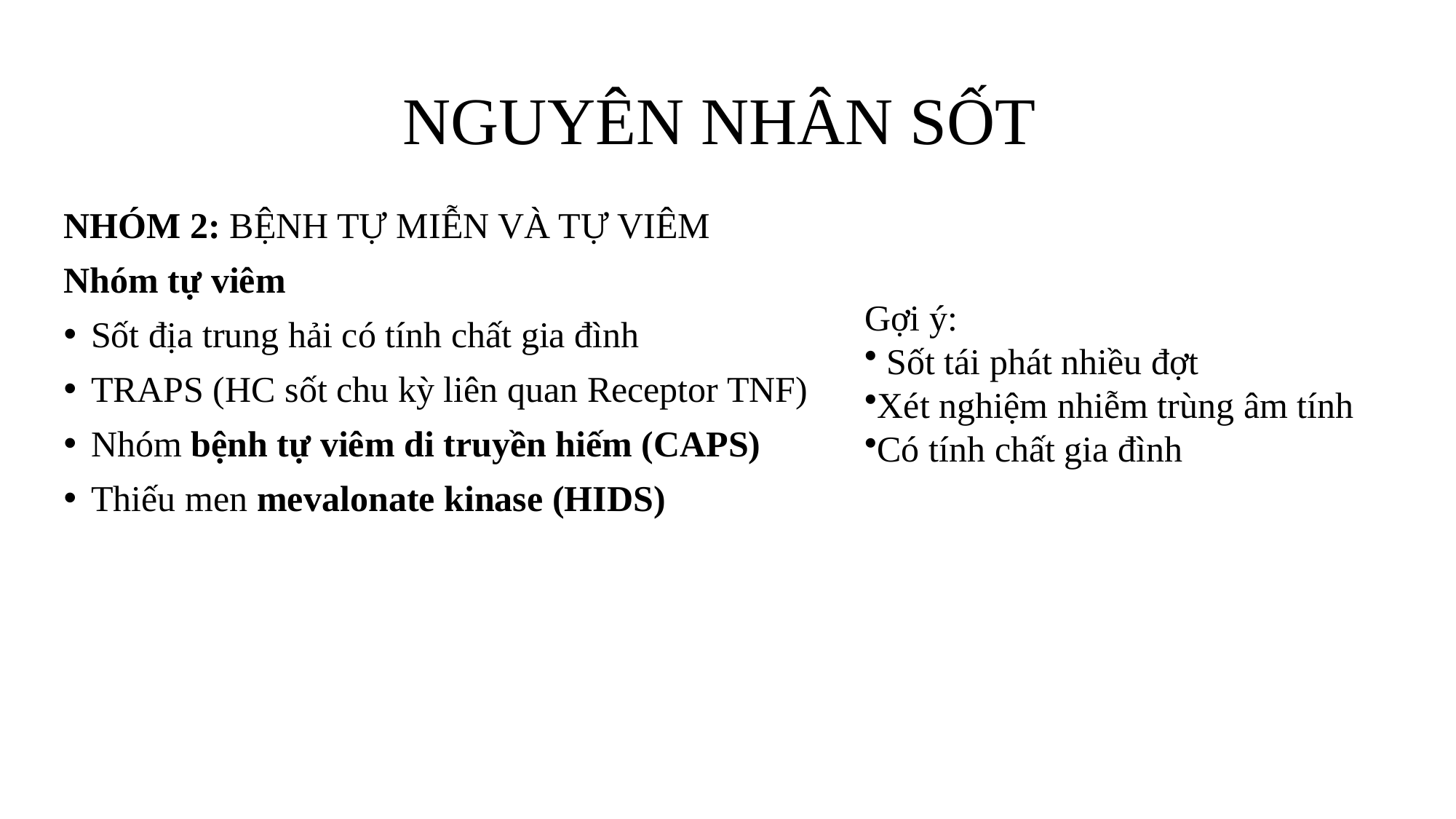

# NGUYÊN NHÂN SỐT
NHÓM 2: BỆNH TỰ MIỄN VÀ TỰ VIÊM
Nhóm tự viêm
Sốt địa trung hải có tính chất gia đình
TRAPS (HC sốt chu kỳ liên quan Receptor TNF)
Nhóm bệnh tự viêm di truyền hiếm (CAPS)
Thiếu men mevalonate kinase (HIDS)
Gợi ý:
 Sốt tái phát nhiều đợt
Xét nghiệm nhiễm trùng âm tính
Có tính chất gia đình